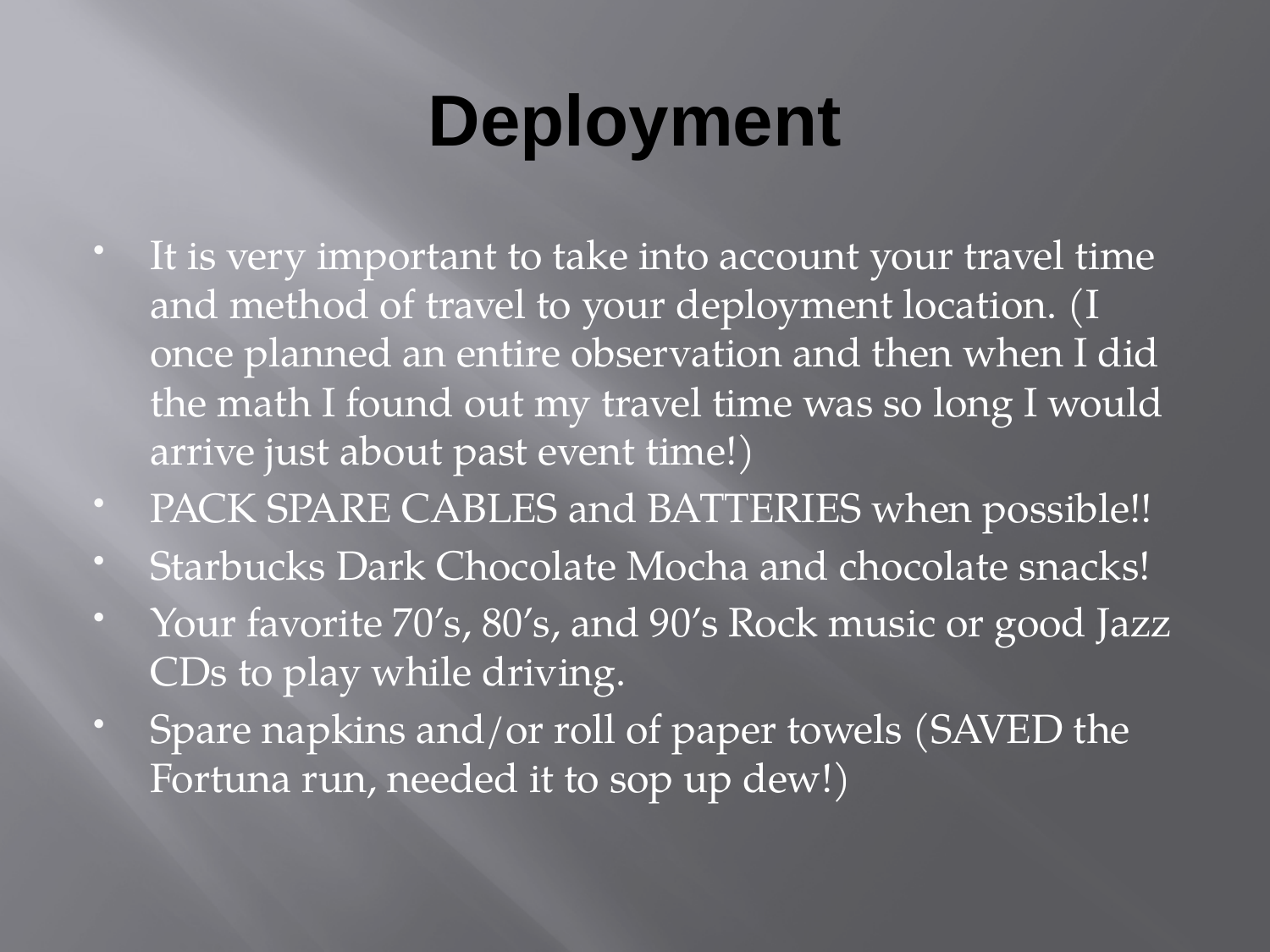

# Deployment
It is very important to take into account your travel time and method of travel to your deployment location. (I once planned an entire observation and then when I did the math I found out my travel time was so long I would arrive just about past event time!)
PACK SPARE CABLES and BATTERIES when possible!!
Starbucks Dark Chocolate Mocha and chocolate snacks!
Your favorite 70’s, 80’s, and 90’s Rock music or good Jazz  CDs to play while driving.
Spare napkins and/or roll of paper towels (SAVED the Fortuna run, needed it to sop up dew!)